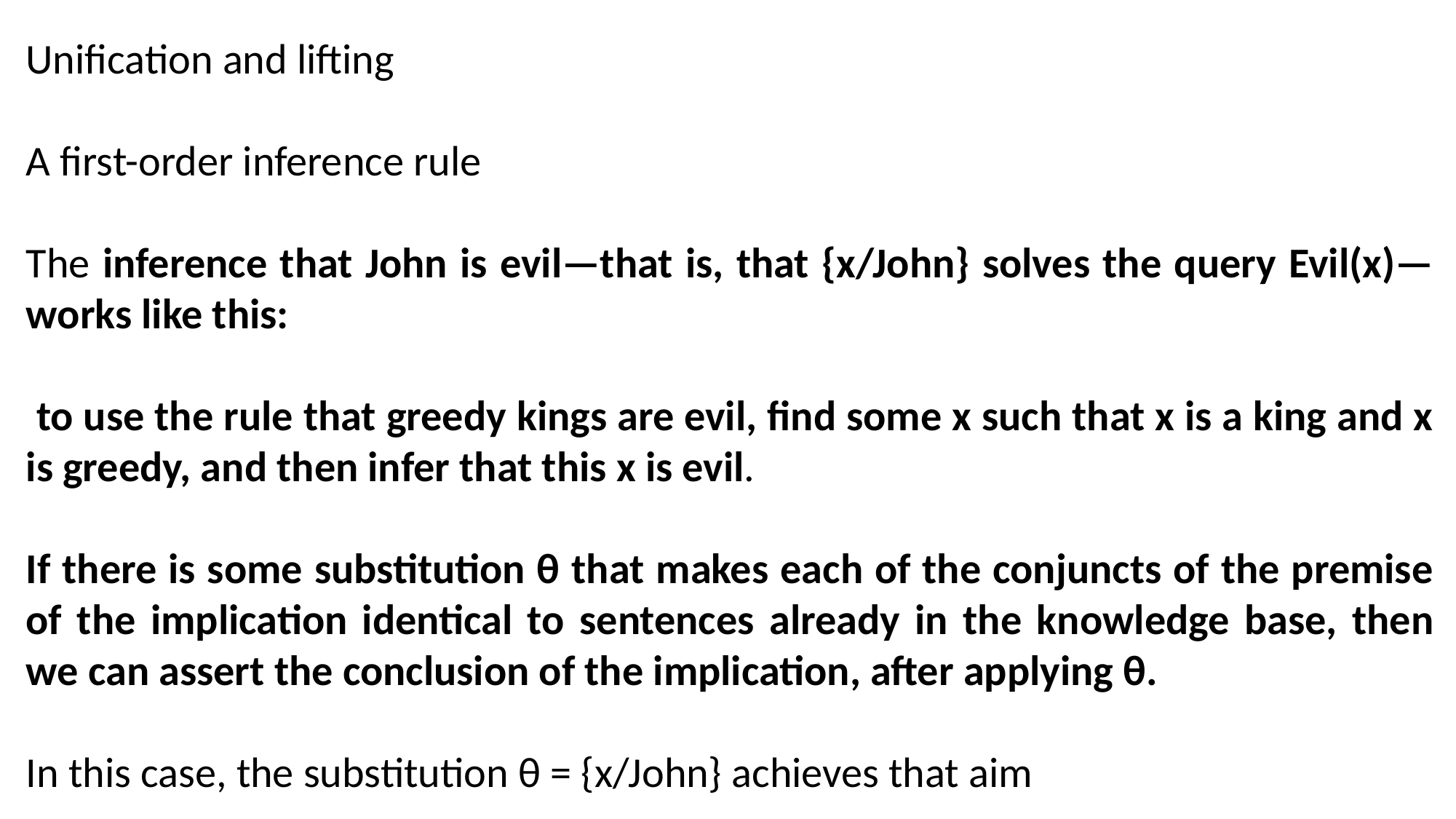

Unification and lifting

A first-order inference rule

The inference that John is evil—that is, that {x/John} solves the query Evil(x)—works like this:

 to use the rule that greedy kings are evil, find some x such that x is a king and x is greedy, and then infer that this x is evil.

If there is some substitution θ that makes each of the conjuncts of the premise of the implication identical to sentences already in the knowledge base, then we can assert the conclusion of the implication, after applying θ.

In this case, the substitution θ = {x/John} achieves that aim